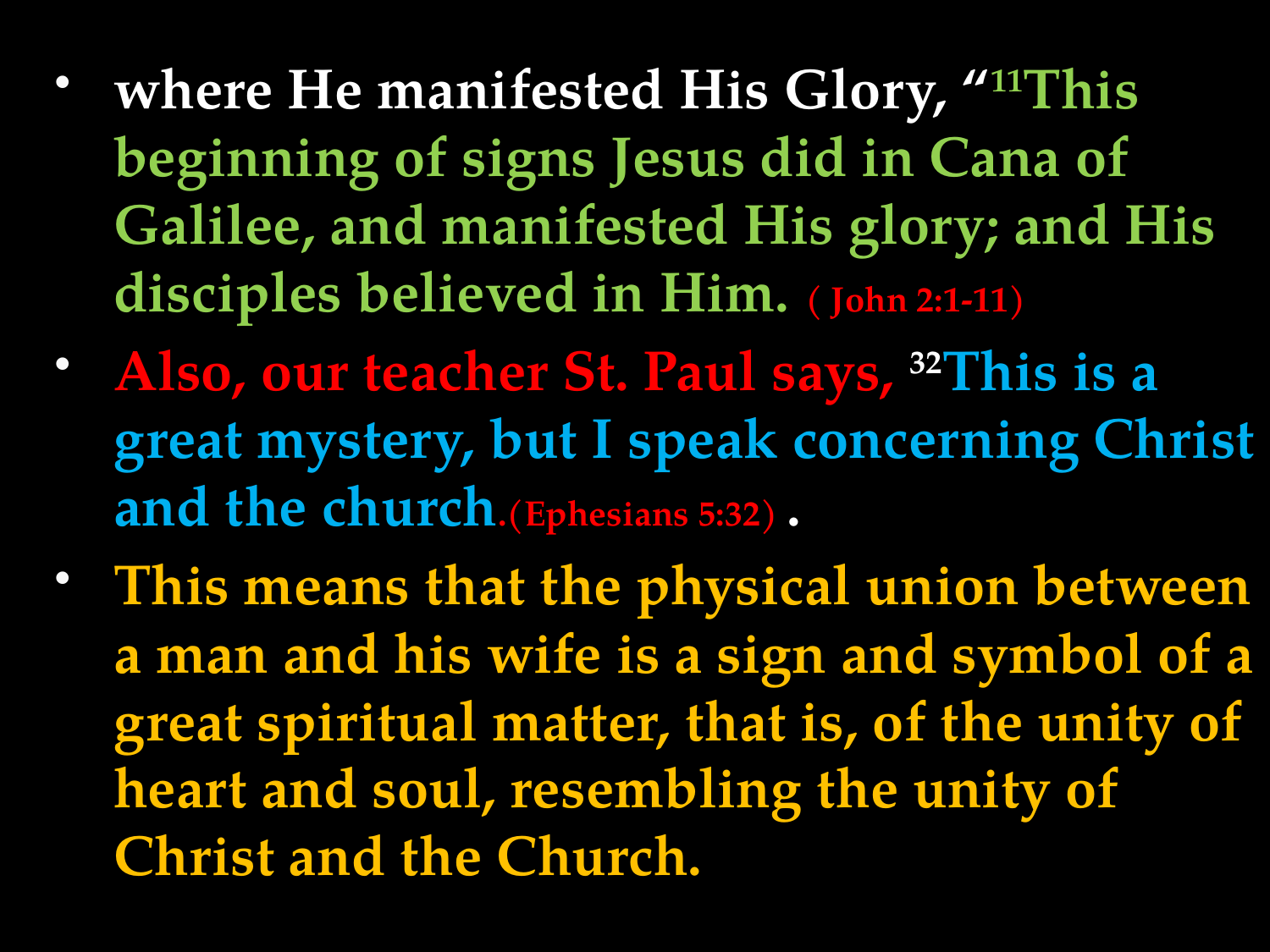

#
where He manifested His Glory, “11This beginning of signs Jesus did in Cana of Galilee, and manifested His glory; and His disciples believed in Him. ( John 2:1-11)
Also, our teacher St. Paul says, 32This is a great mystery, but I speak concerning Christ and the church.(Ephesians 5:32) .
This means that the physical union between a man and his wife is a sign and symbol of a great spiritual matter, that is, of the unity of heart and soul, resembling the unity of Christ and the Church.